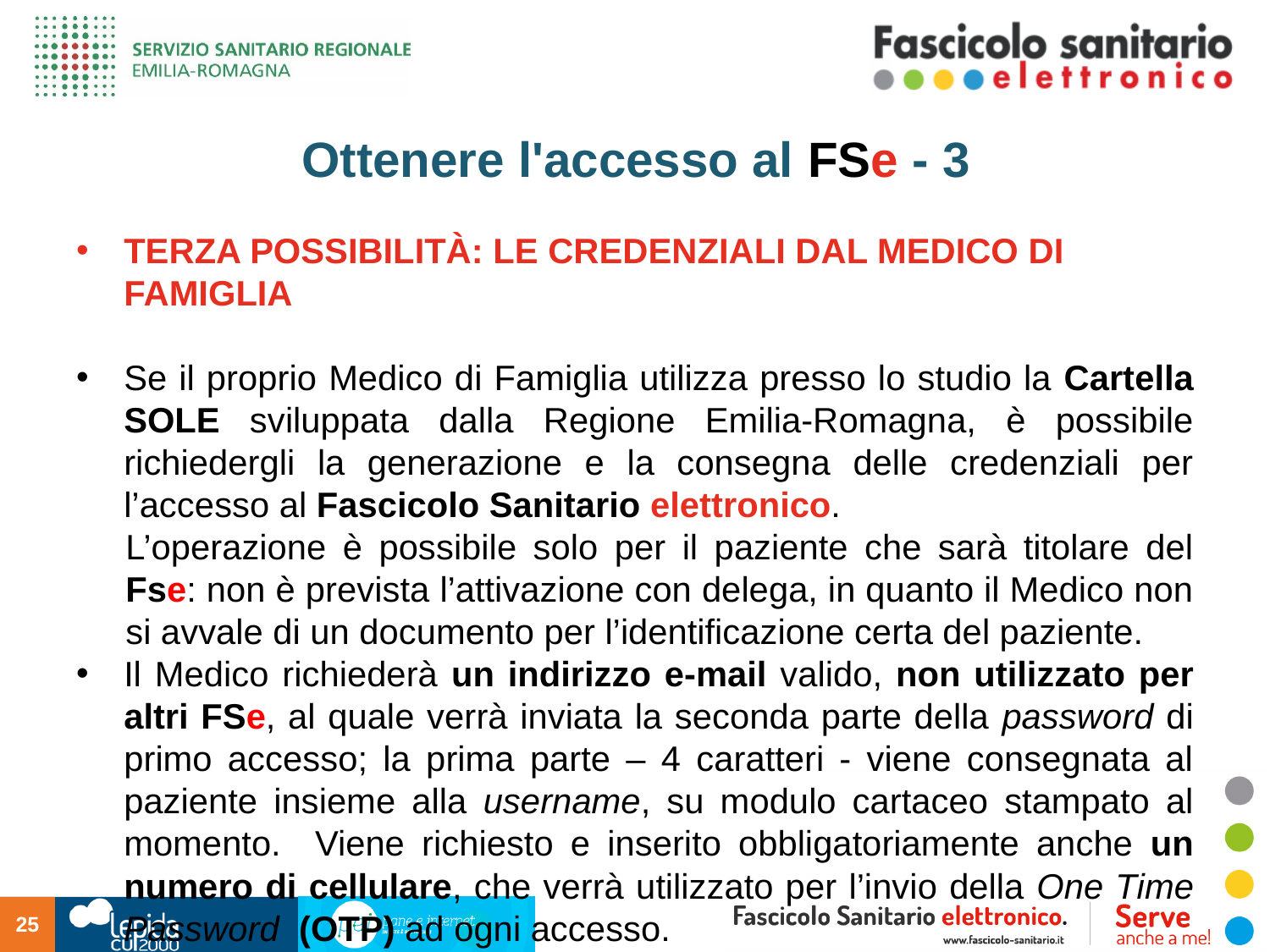

# Ottenere l'accesso al FSe - 3
TERZA POSSIBILITÀ: LE CREDENZIALI DAL MEDICO DI FAMIGLIA

Se il proprio Medico di Famiglia utilizza presso lo studio la Cartella SOLE sviluppata dalla Regione Emilia-Romagna, è possibile richiedergli la generazione e la consegna delle credenziali per l’accesso al Fascicolo Sanitario elettronico.
L’operazione è possibile solo per il paziente che sarà titolare del Fse: non è prevista l’attivazione con delega, in quanto il Medico non si avvale di un documento per l’identificazione certa del paziente.
Il Medico richiederà un indirizzo e-mail valido, non utilizzato per altri FSe, al quale verrà inviata la seconda parte della password di primo accesso; la prima parte – 4 caratteri - viene consegnata al paziente insieme alla username, su modulo cartaceo stampato al momento.  Viene richiesto e inserito obbligatoriamente anche un numero di cellulare, che verrà utilizzato per l’invio della One Time Password  (OTP) ad ogni accesso.
25